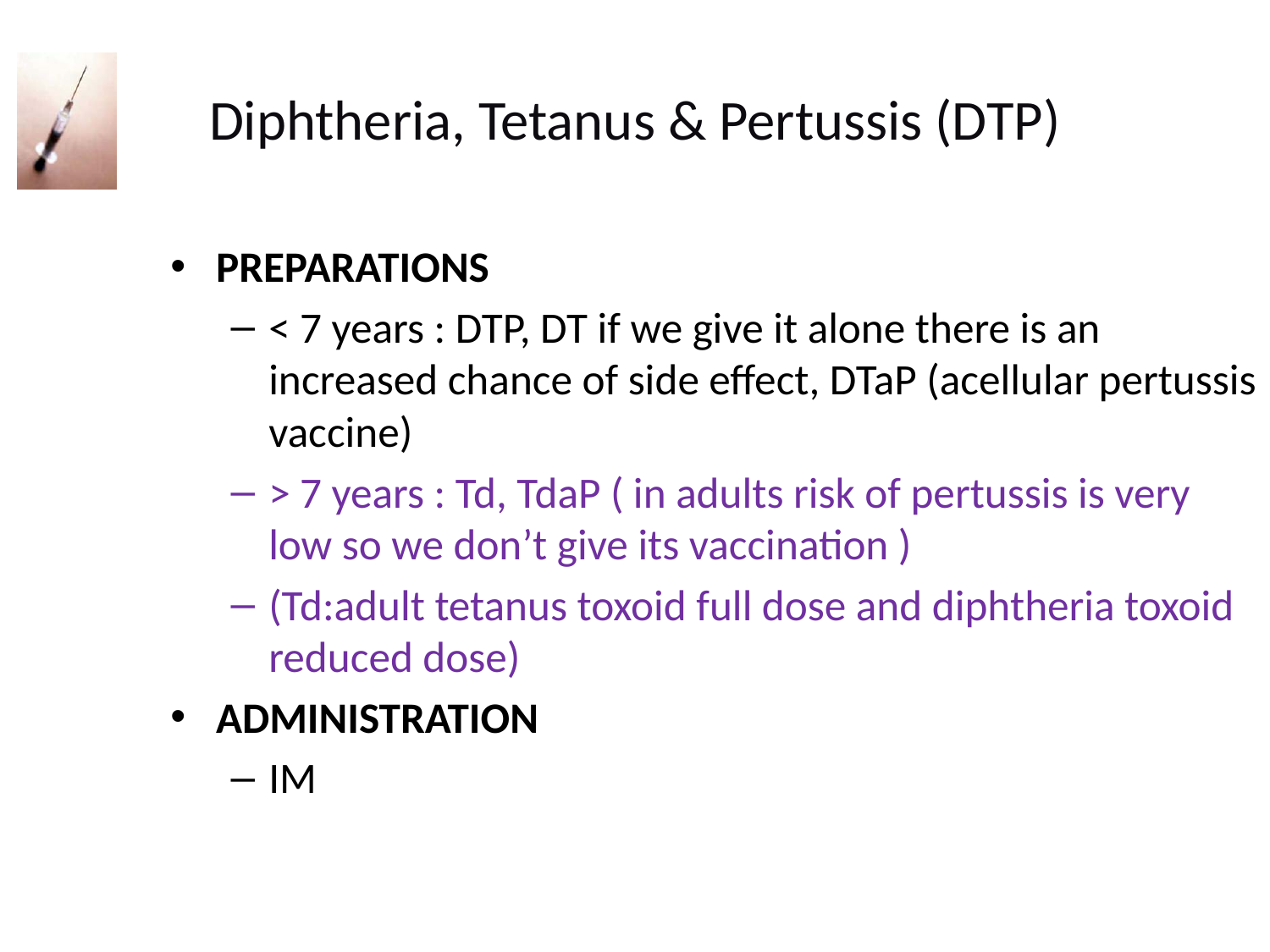

# Diphtheria, Tetanus & Pertussis (DTP)
PREPARATIONS
< 7 years : DTP, DT if we give it alone there is an increased chance of side effect, DTaP (acellular pertussis vaccine)
> 7 years : Td, TdaP ( in adults risk of pertussis is very low so we don’t give its vaccination )
(Td:adult tetanus toxoid full dose and diphtheria toxoid reduced dose)
ADMINISTRATION
IM